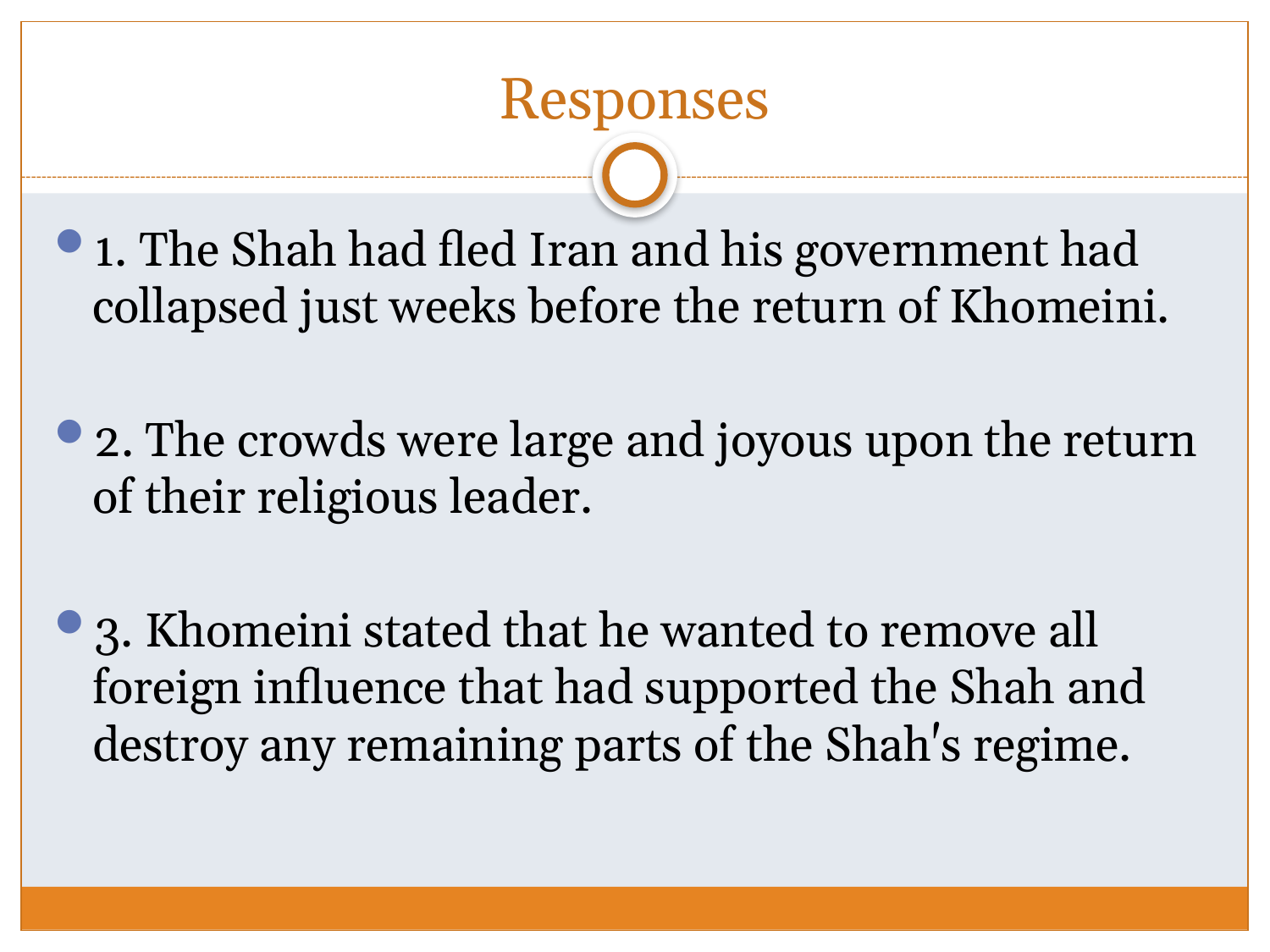

# Responses
1. The Shah had fled Iran and his government had  collapsed just weeks before the return of Khomeini.

2. The crowds were large and joyous upon the return of their religious leader.

3. Khomeini stated that he wanted to remove all  foreign influence that had supported the Shah and  destroy any remaining parts of the Shah's regime.